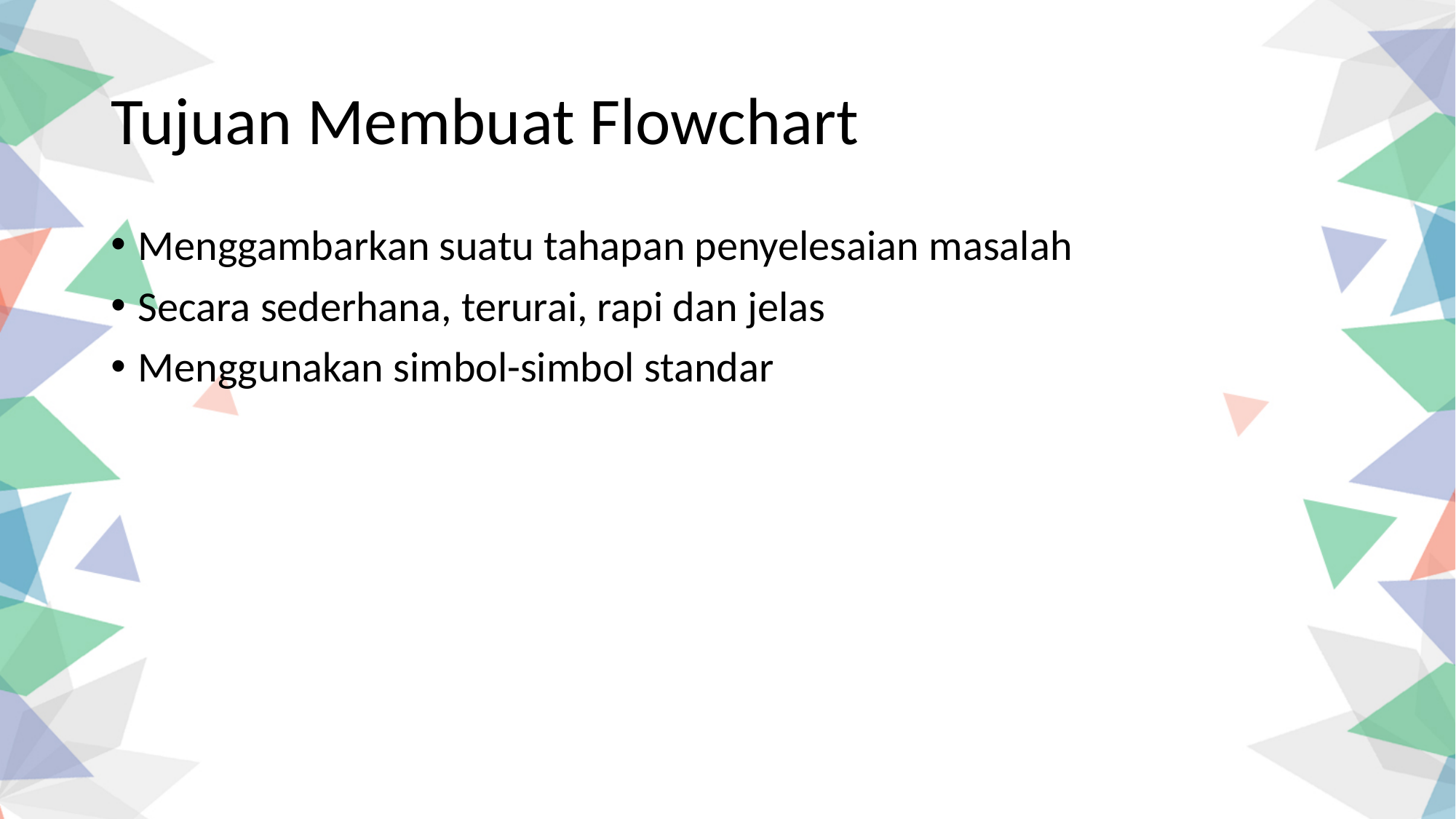

# Tujuan Membuat Flowchart
Menggambarkan suatu tahapan penyelesaian masalah
Secara sederhana, terurai, rapi dan jelas
Menggunakan simbol-simbol standar